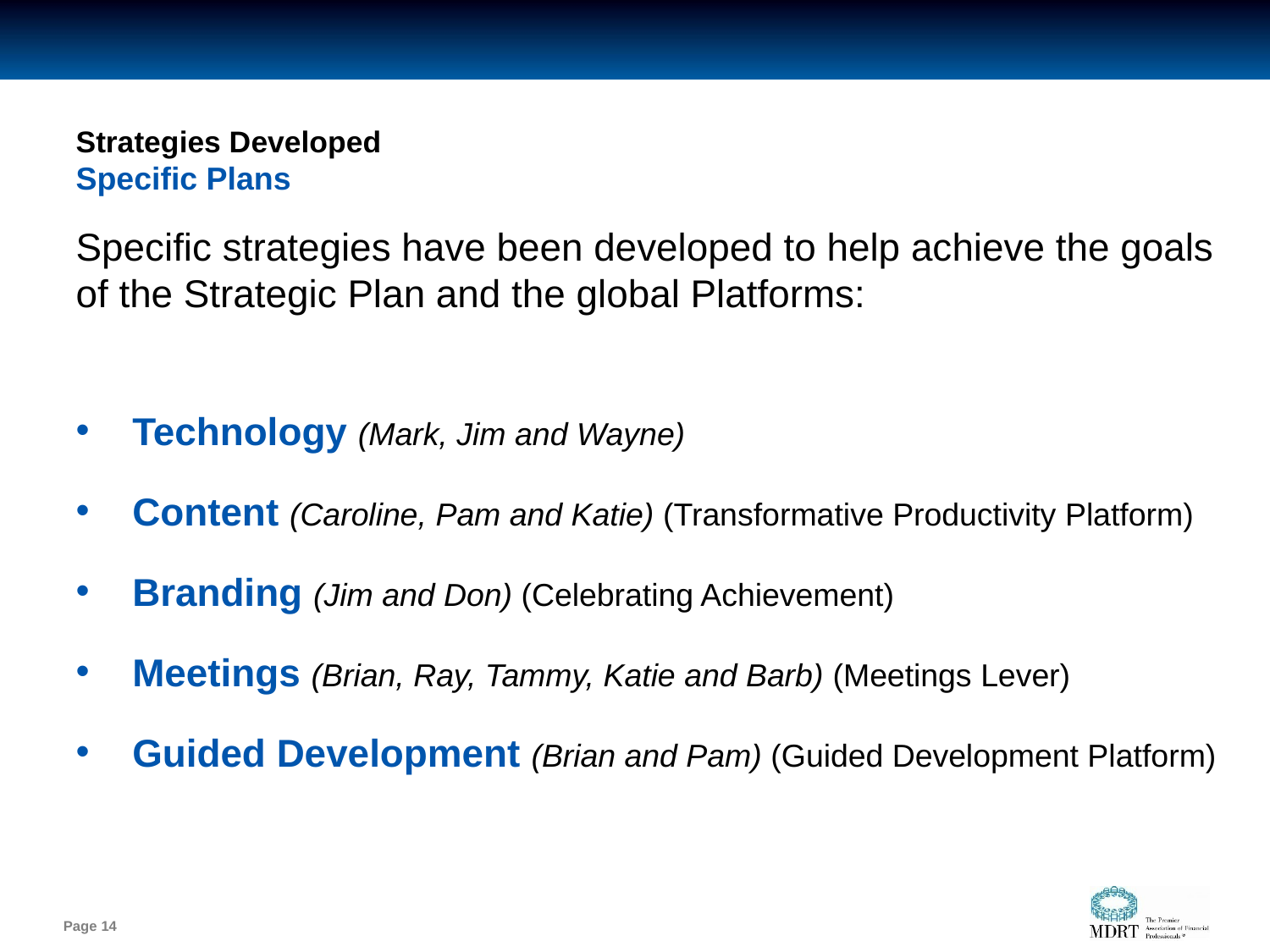

# Strategies Developed Specific Plans
Specific strategies have been developed to help achieve the goals of the Strategic Plan and the global Platforms:

   Technology (Mark, Jim and Wayne)
   Content (Caroline, Pam and Katie) (Transformative Productivity Platform)
   Branding (Jim and Don) (Celebrating Achievement)
   Meetings (Brian, Ray, Tammy, Katie and Barb) (Meetings Lever)
   Guided Development (Brian and Pam) (Guided Development Platform)